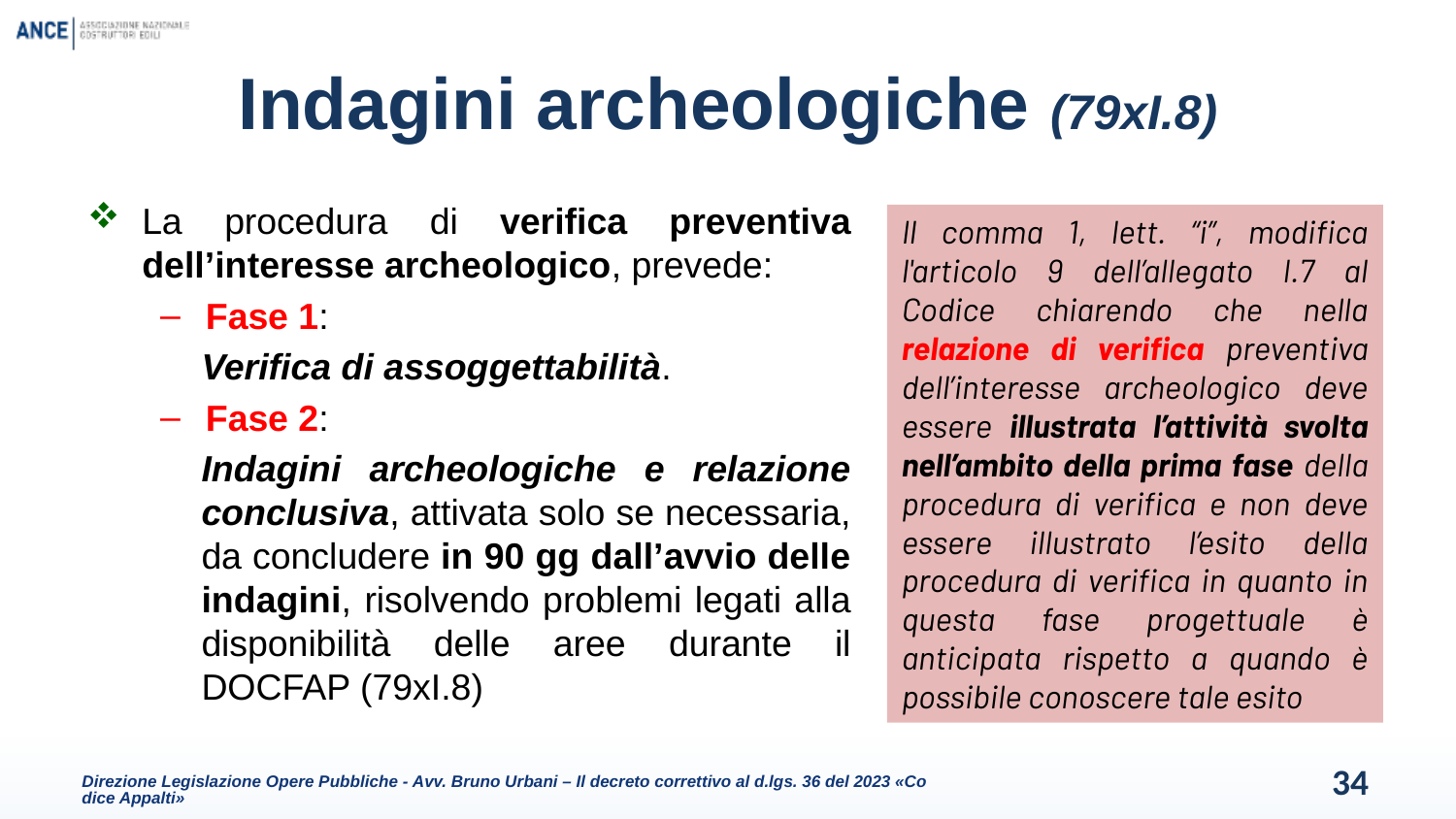

# Indagini archeologiche (79xI.8)
La procedura di verifica preventiva dell’interesse archeologico, prevede:
Fase 1:
Verifica di assoggettabilità.
Fase 2:
Indagini archeologiche e relazione conclusiva, attivata solo se necessaria, da concludere in 90 gg dall’avvio delle indagini, risolvendo problemi legati alla disponibilità delle aree durante il DOCFAP (79xI.8)

Il comma 1, lett. “i”, modifica l'articolo 9 dell’allegato I.7 al Codice chiarendo che nella relazione di verifica preventiva dell’interesse archeologico deve essere illustrata l’attività svolta nell’ambito della prima fase della procedura di verifica e non deve essere illustrato l’esito della procedura di verifica in quanto in questa fase progettuale è anticipata rispetto a quando è possibile conoscere tale esito
Direzione Legislazione Opere Pubbliche - Avv. Bruno Urbani – Il decreto correttivo al d.lgs. 36 del 2023 «Codice Appalti»
34